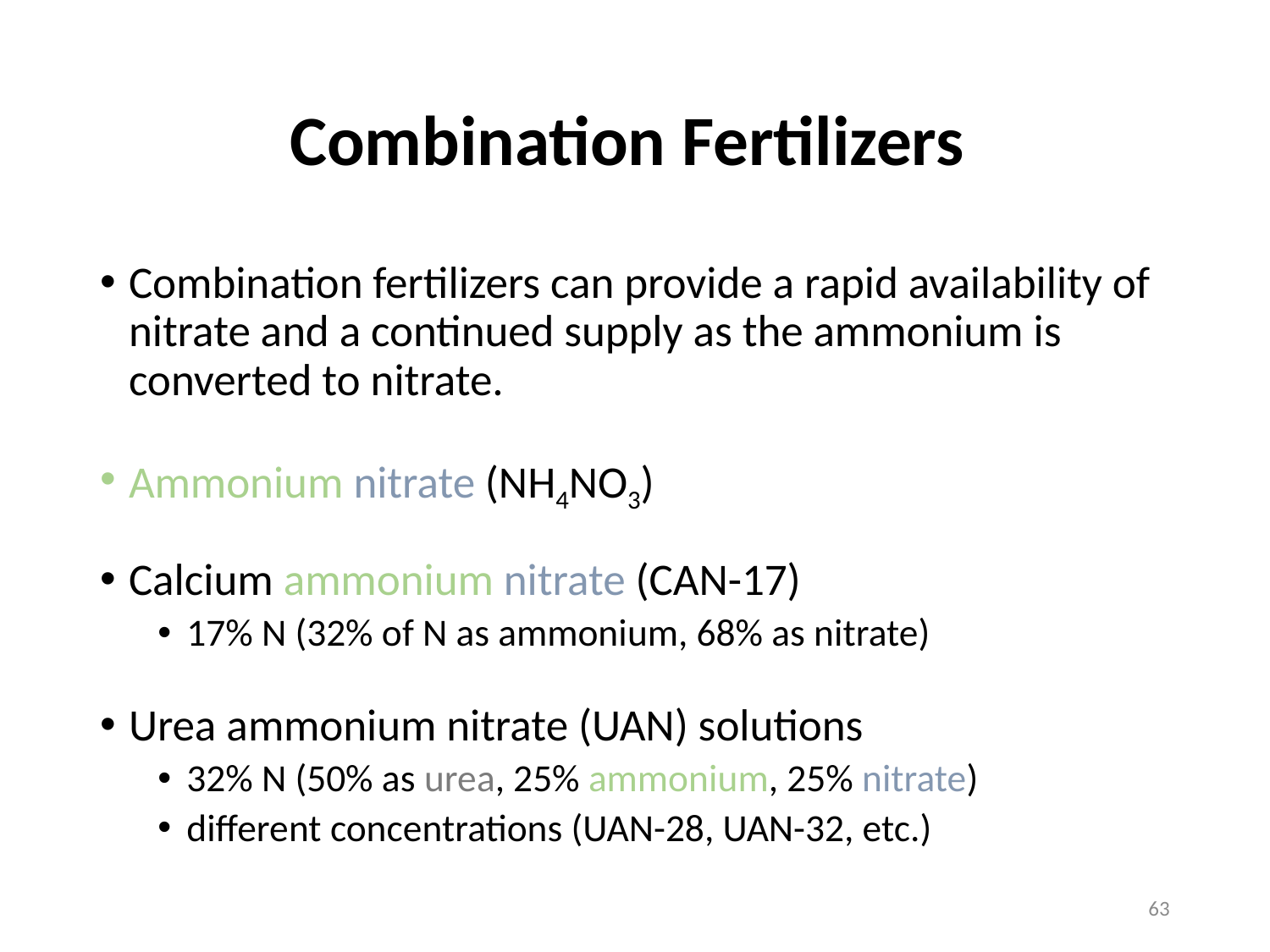

# Combination Fertilizers
Combination fertilizers can provide a rapid availability of nitrate and a continued supply as the ammonium is converted to nitrate.

Ammonium nitrate (NH4NO3)

Calcium ammonium nitrate (CAN-17)
17% N (32% of N as ammonium, 68% as nitrate)

Urea ammonium nitrate (UAN) solutions
32% N (50% as urea, 25% ammonium, 25% nitrate)
different concentrations (UAN-28, UAN-32, etc.)

63